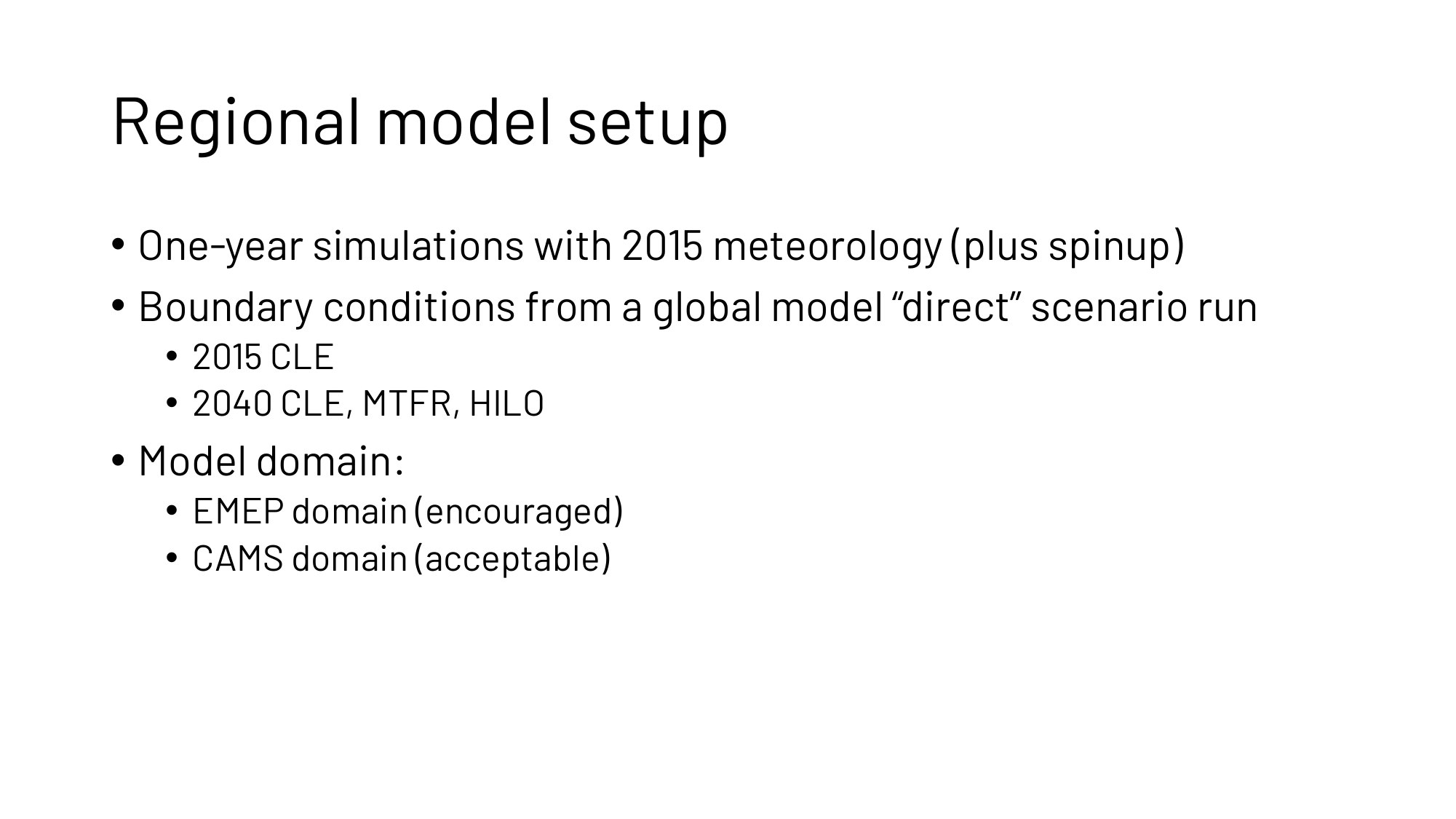

# Regional model setup
One-year simulations with 2015 meteorology (plus spinup)
Boundary conditions from a global model “direct” scenario run
2015 CLE
2040 CLE, MTFR, HILO
Model domain:
EMEP domain (encouraged)
CAMS domain (acceptable)